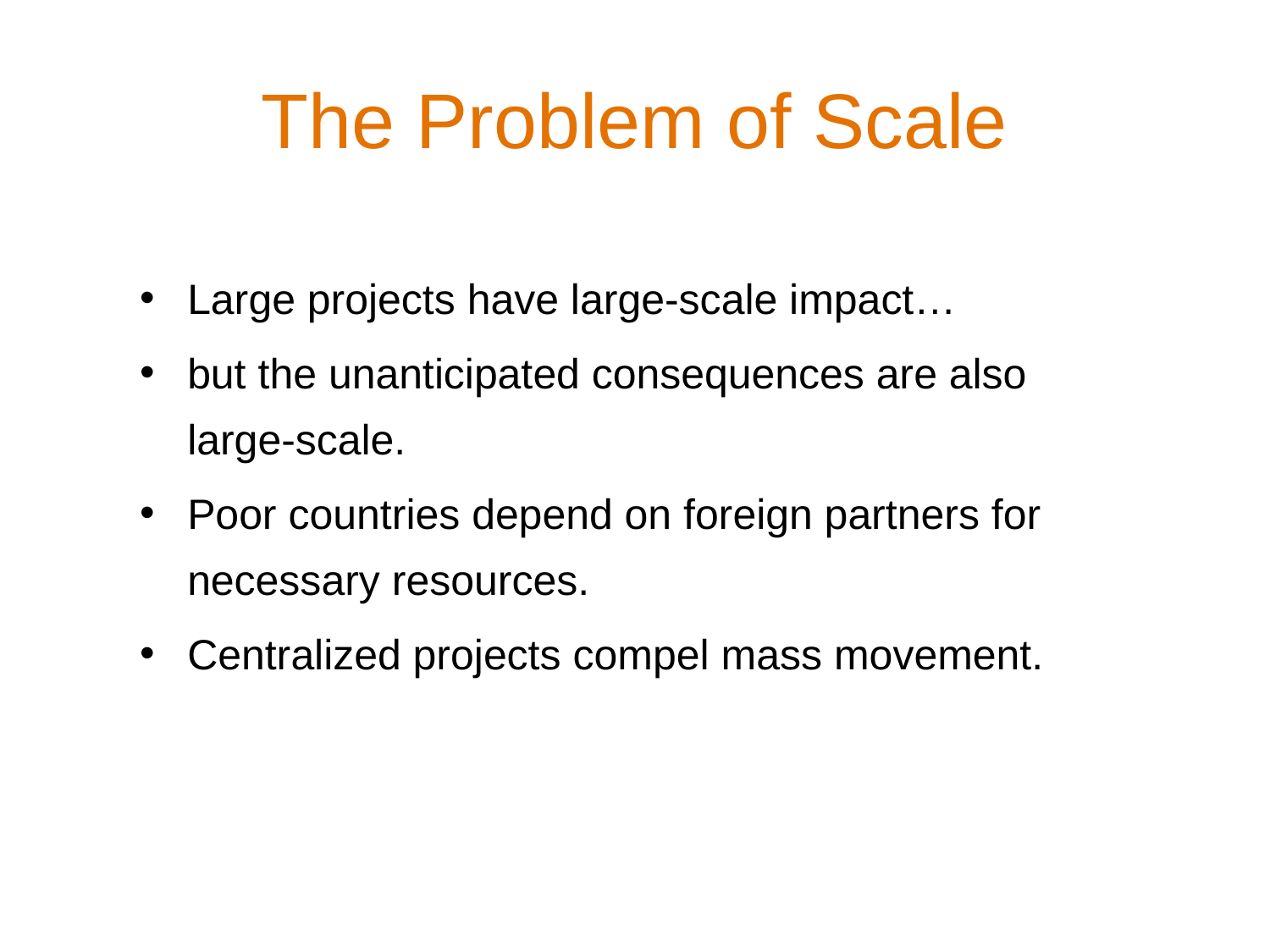

# The Problem of Scale
Large projects have large-scale impact…
but the unanticipated consequences are also large-scale.
Poor countries depend on foreign partners for necessary resources.
Centralized projects compel mass movement.